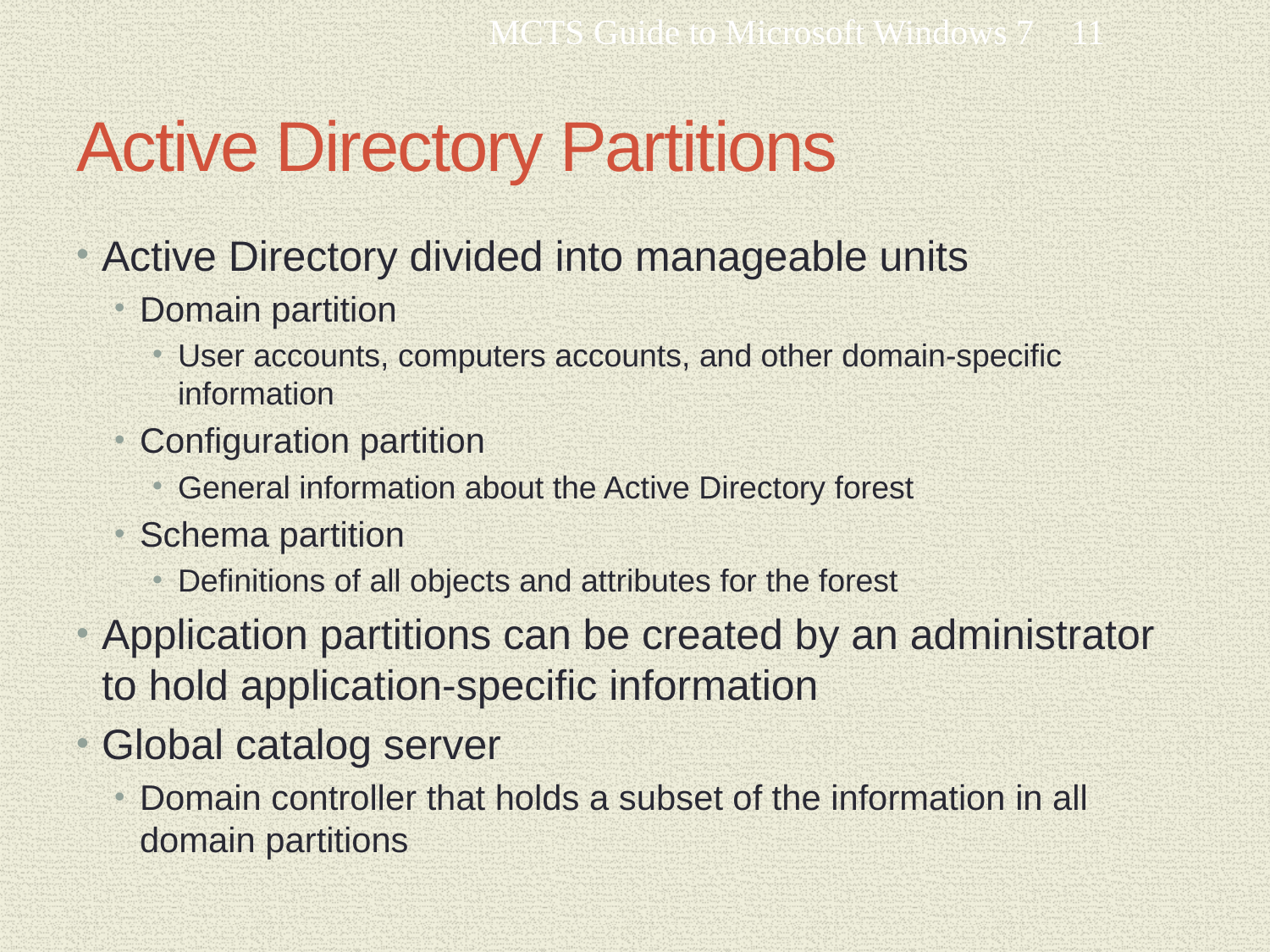

MCTS Guide to Microsoft Windows 7
11
# Active Directory Partitions
Active Directory divided into manageable units
Domain partition
User accounts, computers accounts, and other domain-specific information
Configuration partition
General information about the Active Directory forest
Schema partition
Definitions of all objects and attributes for the forest
Application partitions can be created by an administrator to hold application-specific information
Global catalog server
Domain controller that holds a subset of the information in all domain partitions